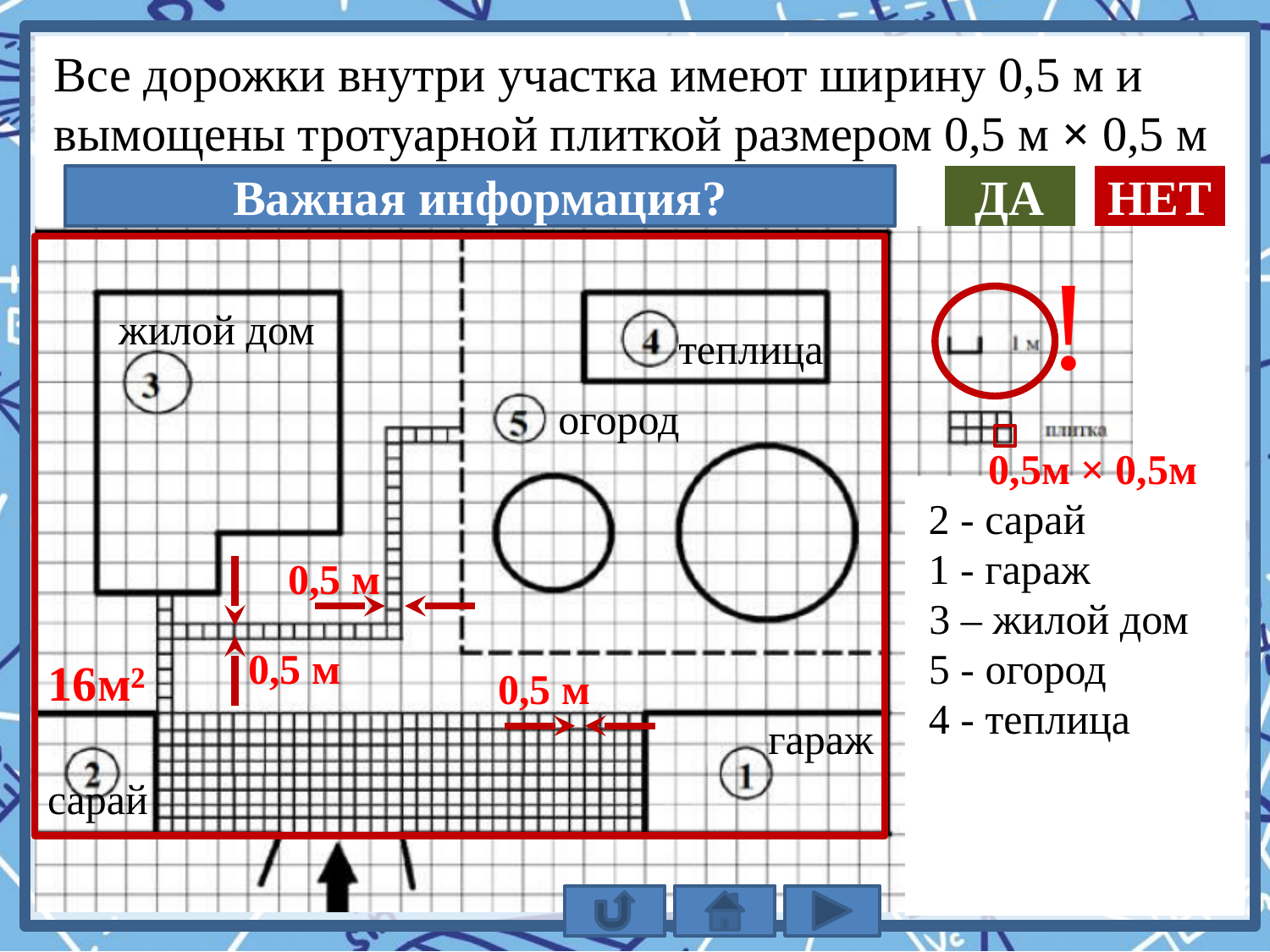

Все дорожки внутри участка имеют ширину 0,5 м и
вымощены тротуарной плиткой размером 0,5 м × 0,5 м
Важная информация?
ДА
НЕТ

!

жилой дом
теплица
огород

0,5м × 0,5м
2 - сарай
1 - гараж
0,5 м
3 – жилой дом
0,5 м
5 - огород
16м²
0,5 м
4 - теплица
гараж
сарай